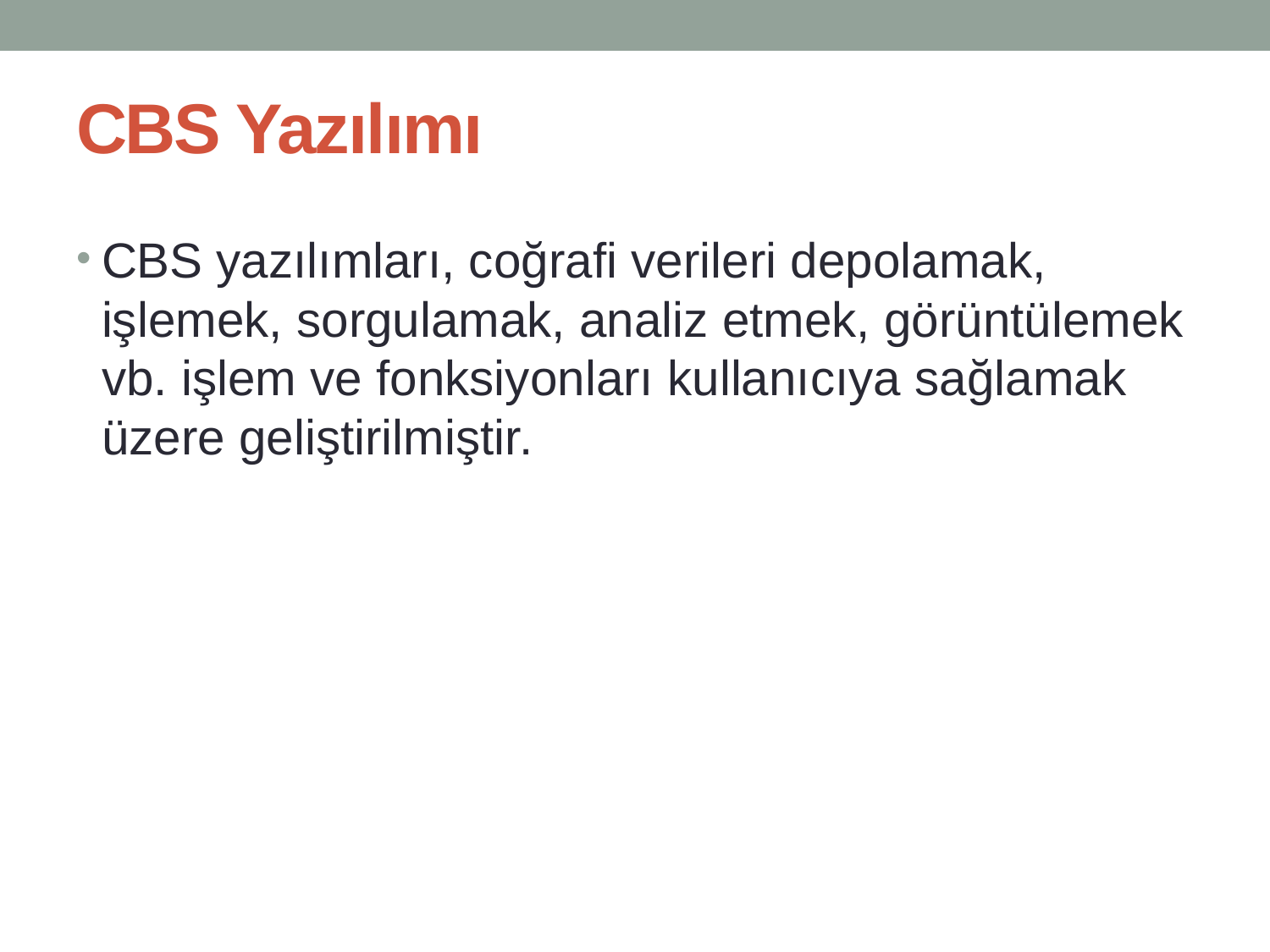

# CBS Yazılımı
CBS yazılımları, coğrafi verileri depolamak, işlemek, sorgulamak, analiz etmek, görüntülemek vb. işlem ve fonksiyonları kullanıcıya sağlamak üzere geliştirilmiştir.